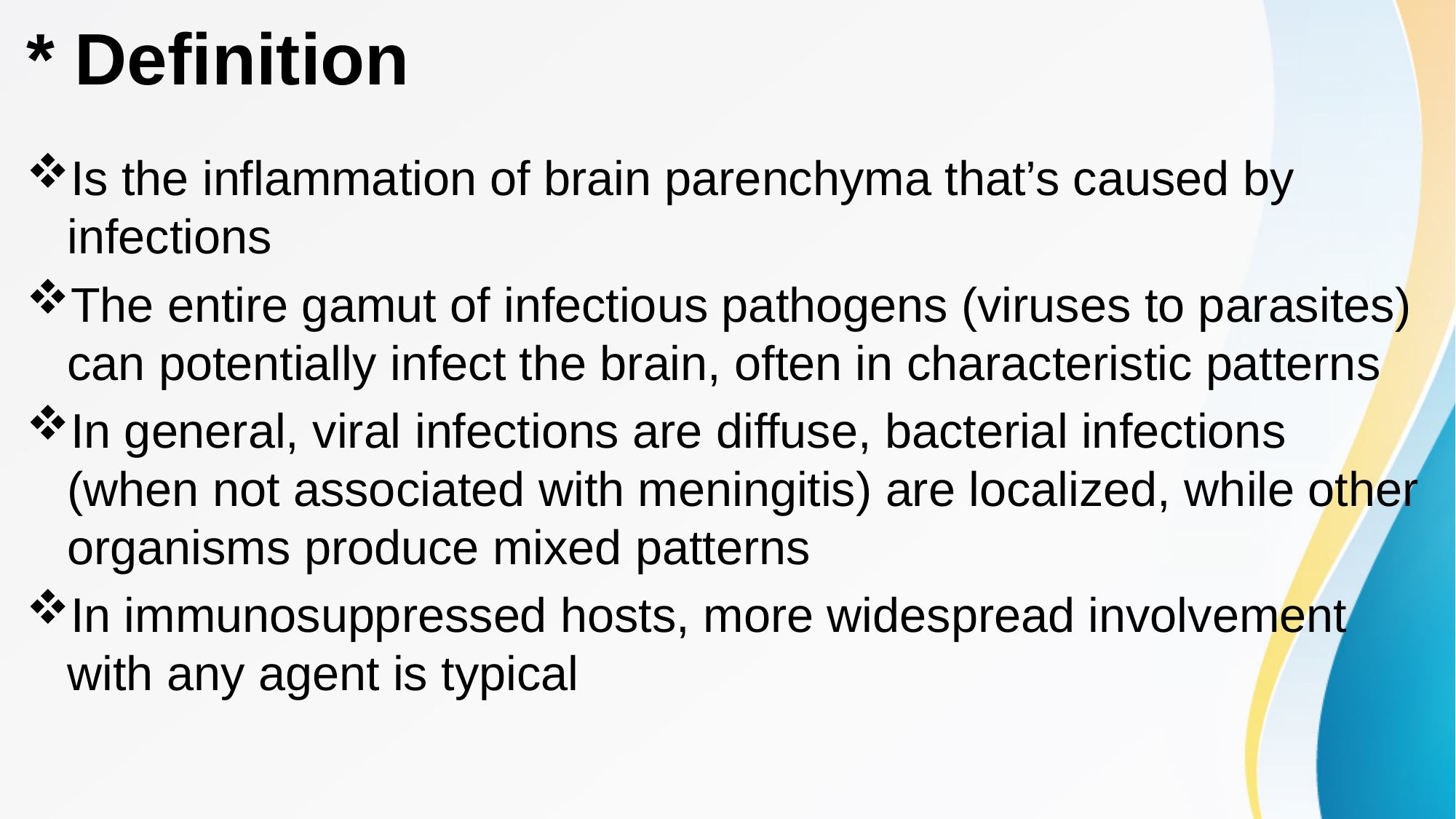

# * Definition
Is the inflammation of brain parenchyma that’s caused by infections
The entire gamut of infectious pathogens (viruses to parasites) can potentially infect the brain, often in characteristic patterns
In general, viral infections are diffuse, bacterial infections (when not associated with meningitis) are localized, while other organisms produce mixed patterns
In immunosuppressed hosts, more widespread involvement with any agent is typical